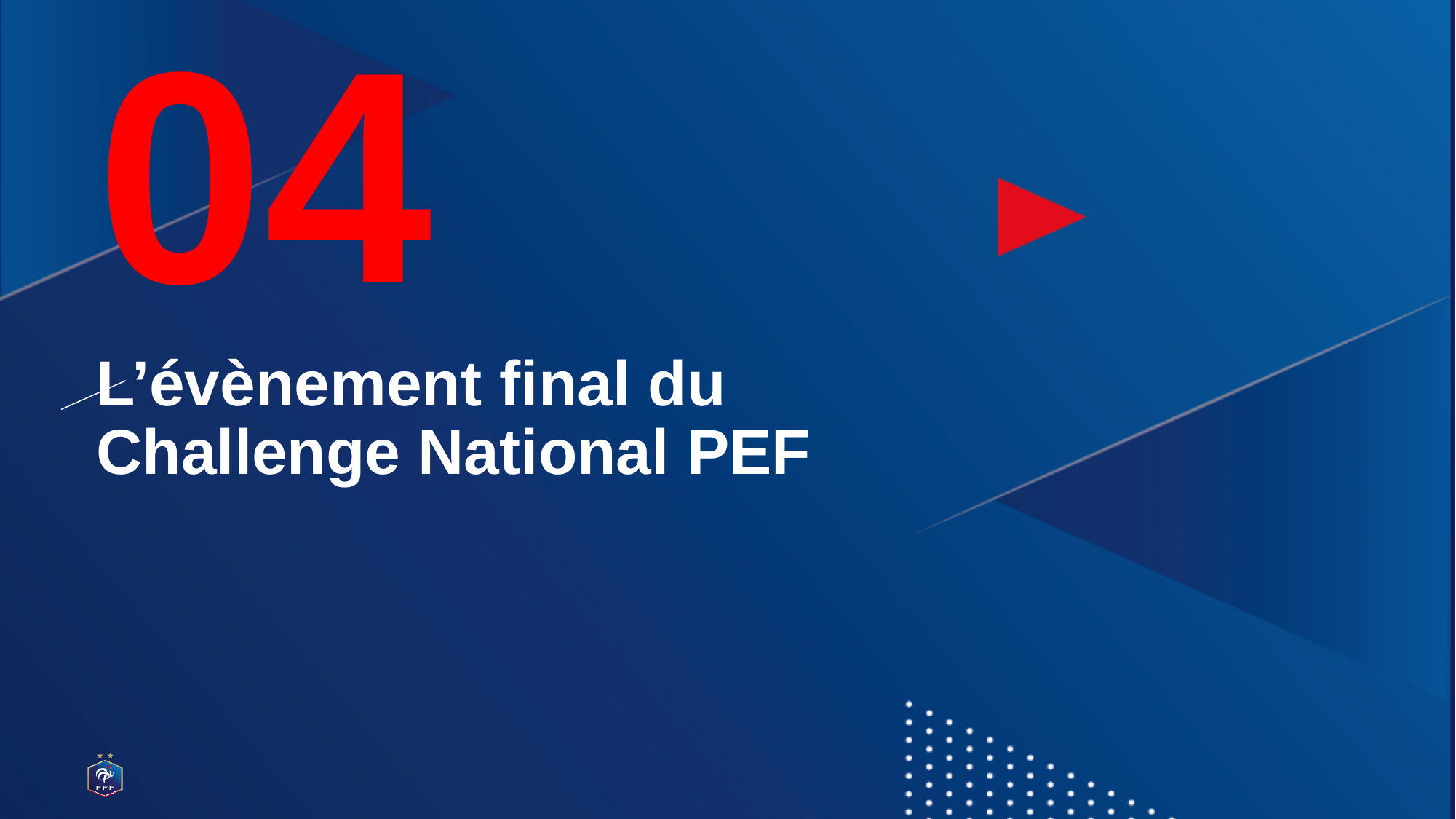

04
L’évènement final du Challenge National PEF